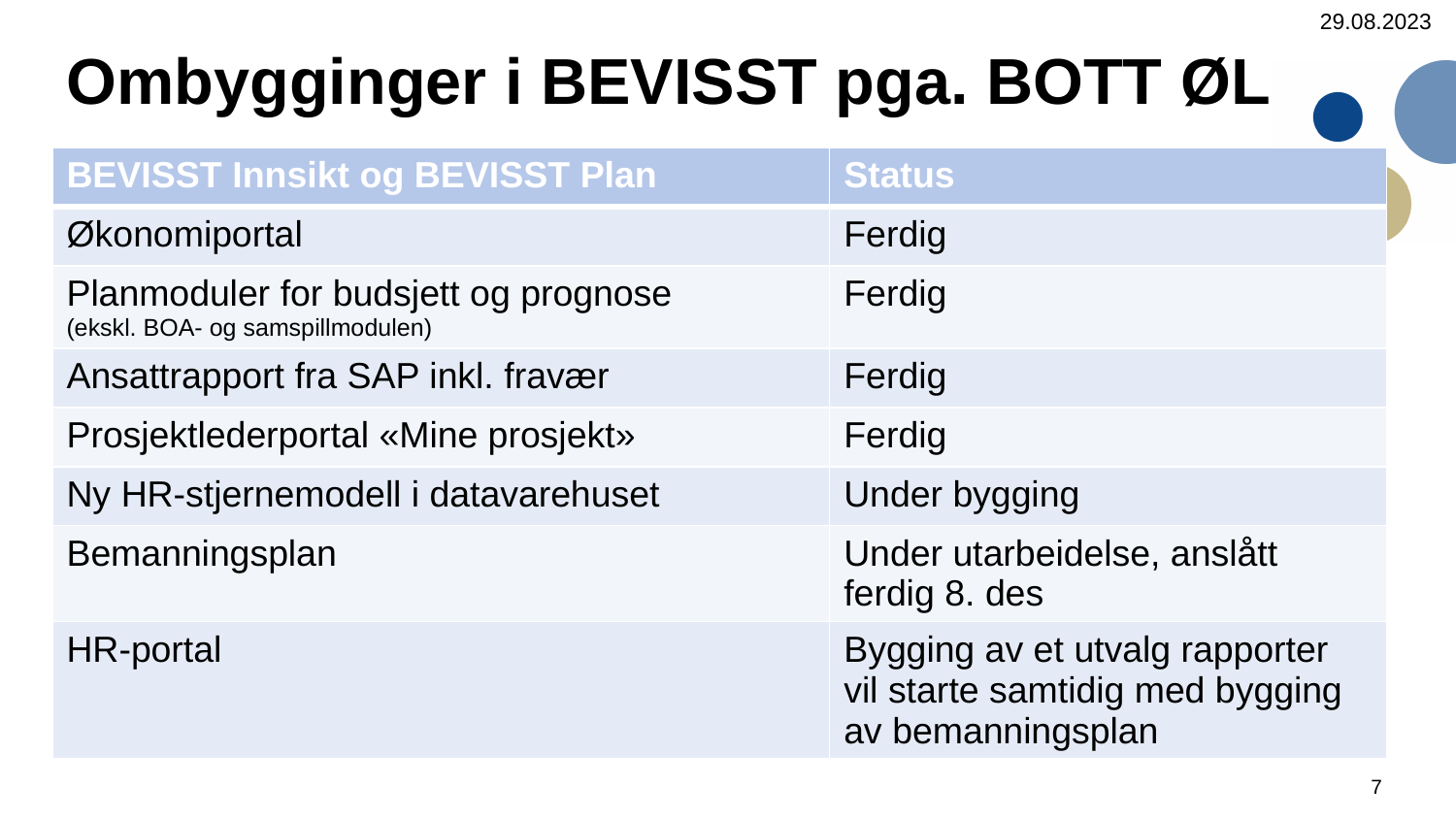

29.08.2023
# Ombygginger i BEVISST pga. BOTT ØL
| BEVISST Innsikt og BEVISST Plan | Status |
| --- | --- |
| Økonomiportal | Ferdig |
| Planmoduler for budsjett og prognose (ekskl. BOA- og samspillmodulen) | Ferdig |
| Ansattrapport fra SAP inkl. fravær | Ferdig |
| Prosjektlederportal «Mine prosjekt» | Ferdig |
| Ny HR-stjernemodell i datavarehuset | Under bygging |
| Bemanningsplan | Under utarbeidelse, anslått ferdig 8. des |
| HR-portal | Bygging av et utvalg rapporter vil starte samtidig med bygging av bemanningsplan |